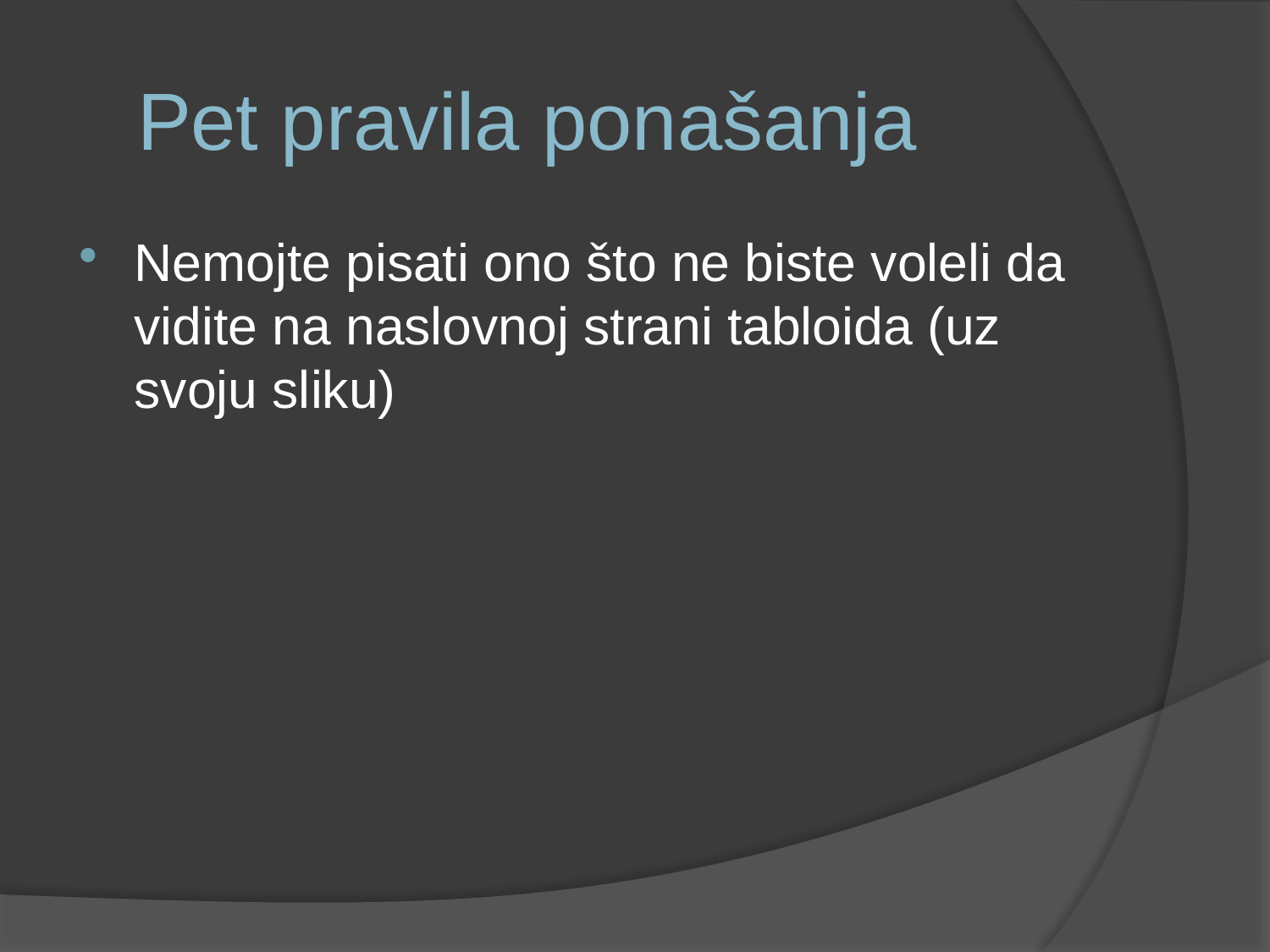

# Pet pravila ponašanja
Nemojte pisati ono što ne biste voleli da vidite na naslovnoj strani tabloida (uz svoju sliku)